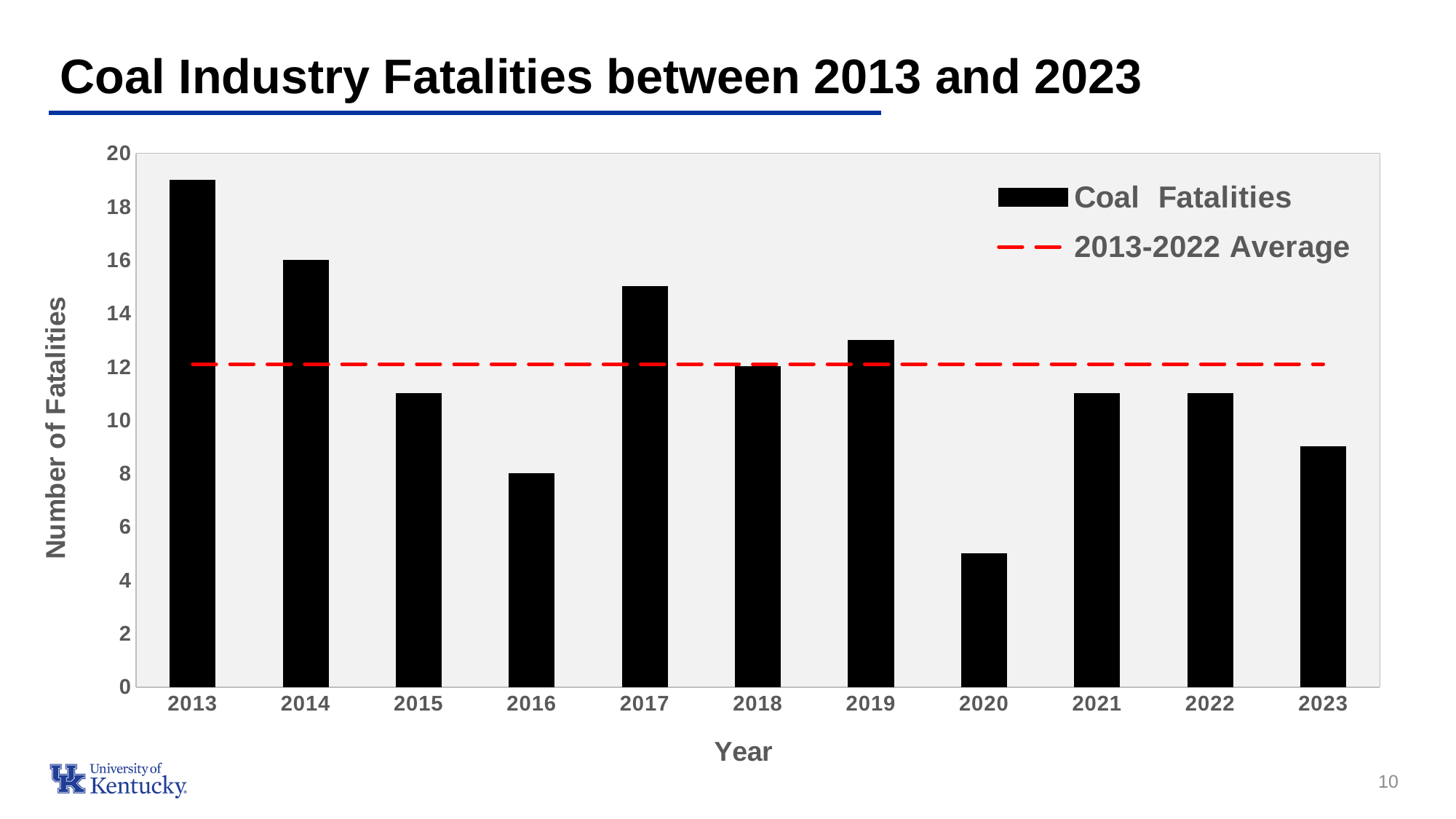

# Coal Industry Fatalities between 2013 and 2023

### Chart

| Category |  |  |
|---|---|---|
| 2013 | 19.0 | 12.1 |
| 2014 | 16.0 | 12.1 |
| 2015 | 11.0 | 12.1 |
| 2016 | 8.0 | 12.1 |
| 2017 | 15.0 | 12.1 |
| 2018 | 12.0 | 12.1 |
| 2019 | 13.0 | 12.1 |
| 2020 | 5.0 | 12.1 |
| 2021 | 11.0 | 12.1 |
| 2022 | 11.0 | 12.1 |
| 2023 | 9.0 | 12.1 |
10